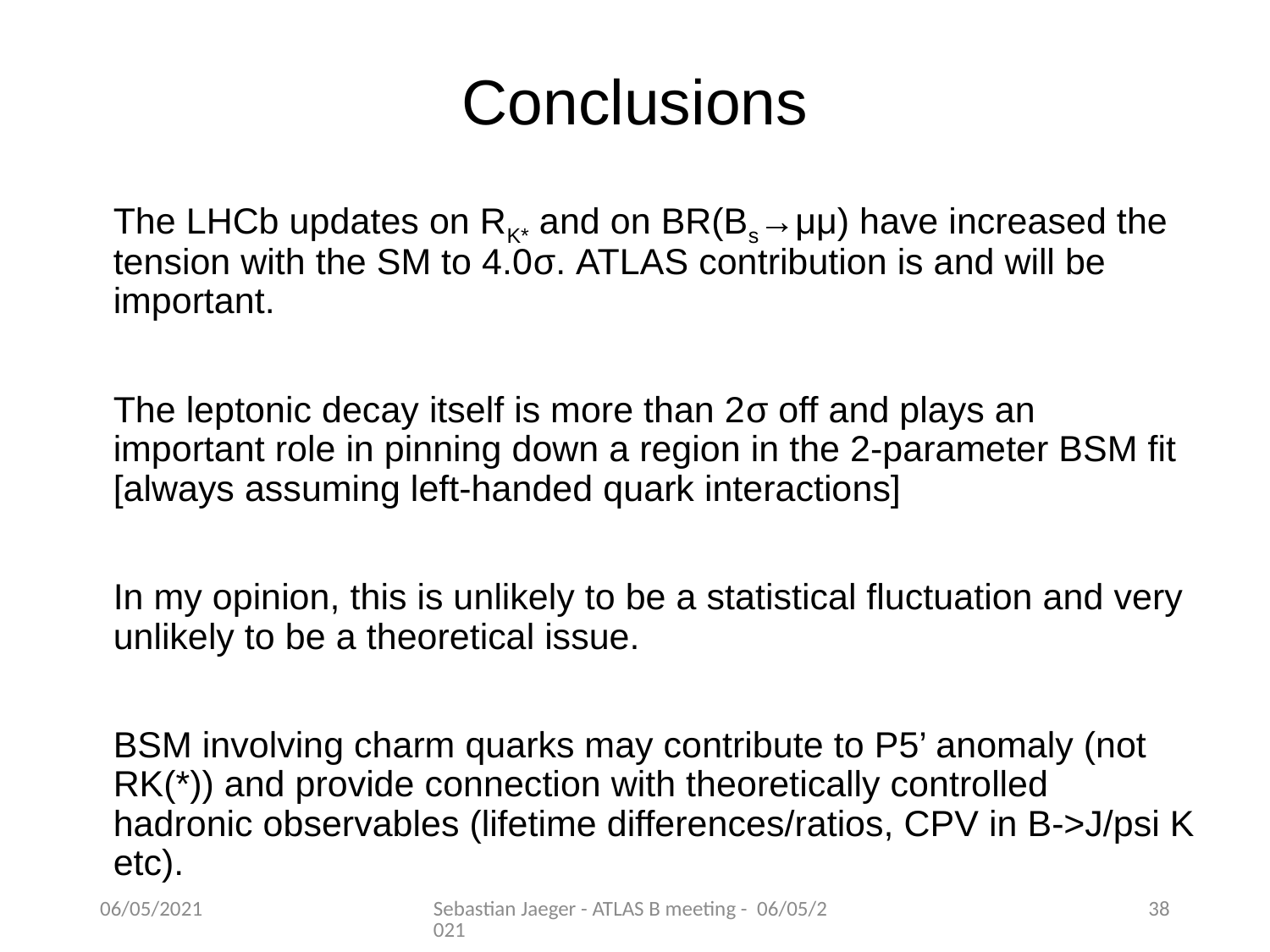

# Conclusions
The LHCb updates on RK* and on BR(Bs→μμ) have increased the tension with the SM to 4.0σ. ATLAS contribution is and will be important.

The leptonic decay itself is more than 2σ off and plays an important role in pinning down a region in the 2-parameter BSM fit [always assuming left-handed quark interactions]

In my opinion, this is unlikely to be a statistical fluctuation and very unlikely to be a theoretical issue.

BSM involving charm quarks may contribute to P5’ anomaly (not RK(*)) and provide connection with theoretically controlled hadronic observables (lifetime differences/ratios, CPV in B->J/psi K etc).

06/05/2021
Sebastian Jaeger - ATLAS B meeting -  06/05/2021
38